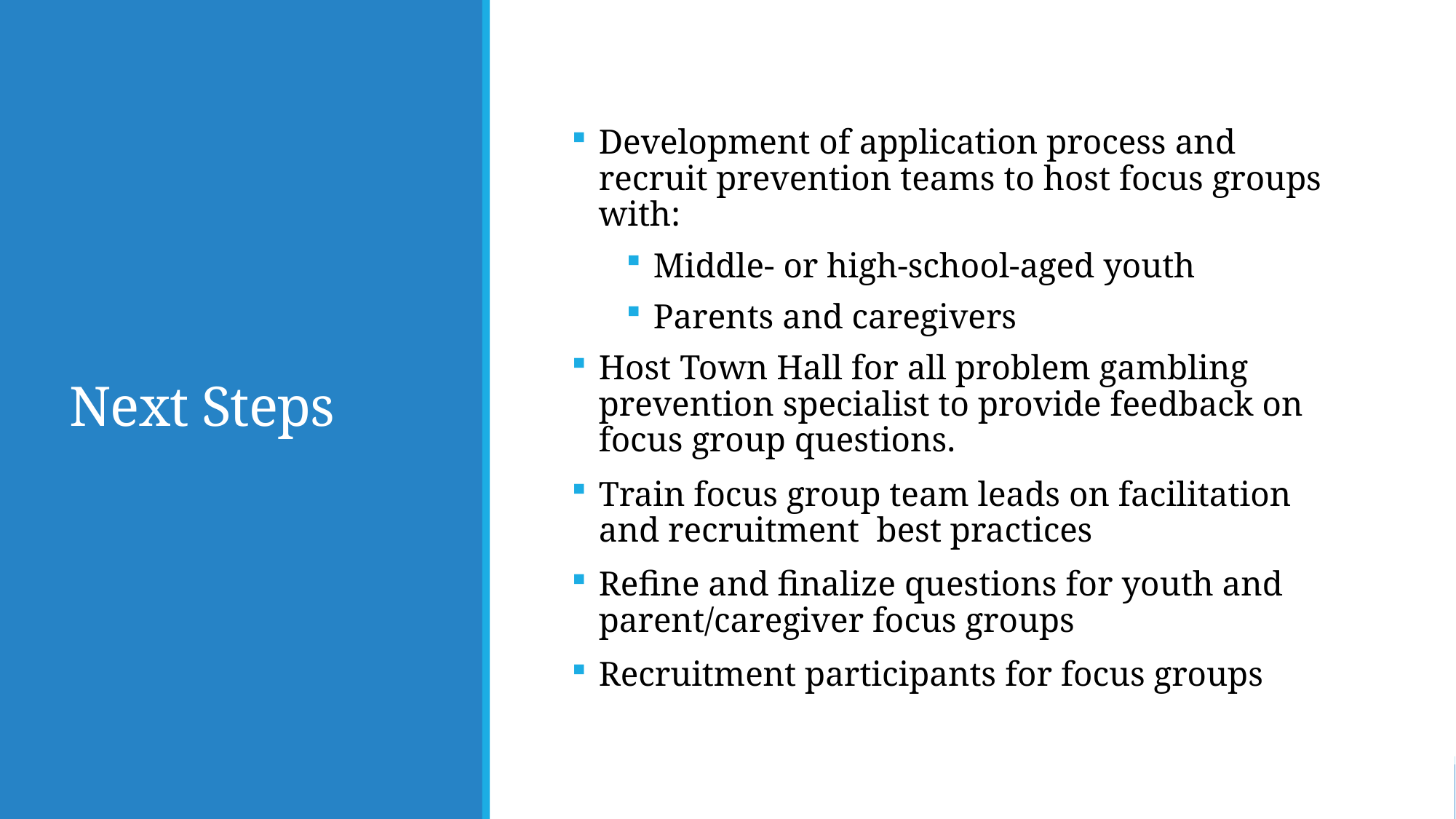

# Next Steps
Development of application process and recruit prevention teams to host focus groups  with:
Middle- or high-school-aged youth
Parents and caregivers
Host Town Hall for all problem gambling prevention specialist to provide feedback on focus group questions.
Train focus group team leads on facilitation and recruitment  best practices
Refine and finalize questions for youth and parent/caregiver focus groups
Recruitment participants for focus groups